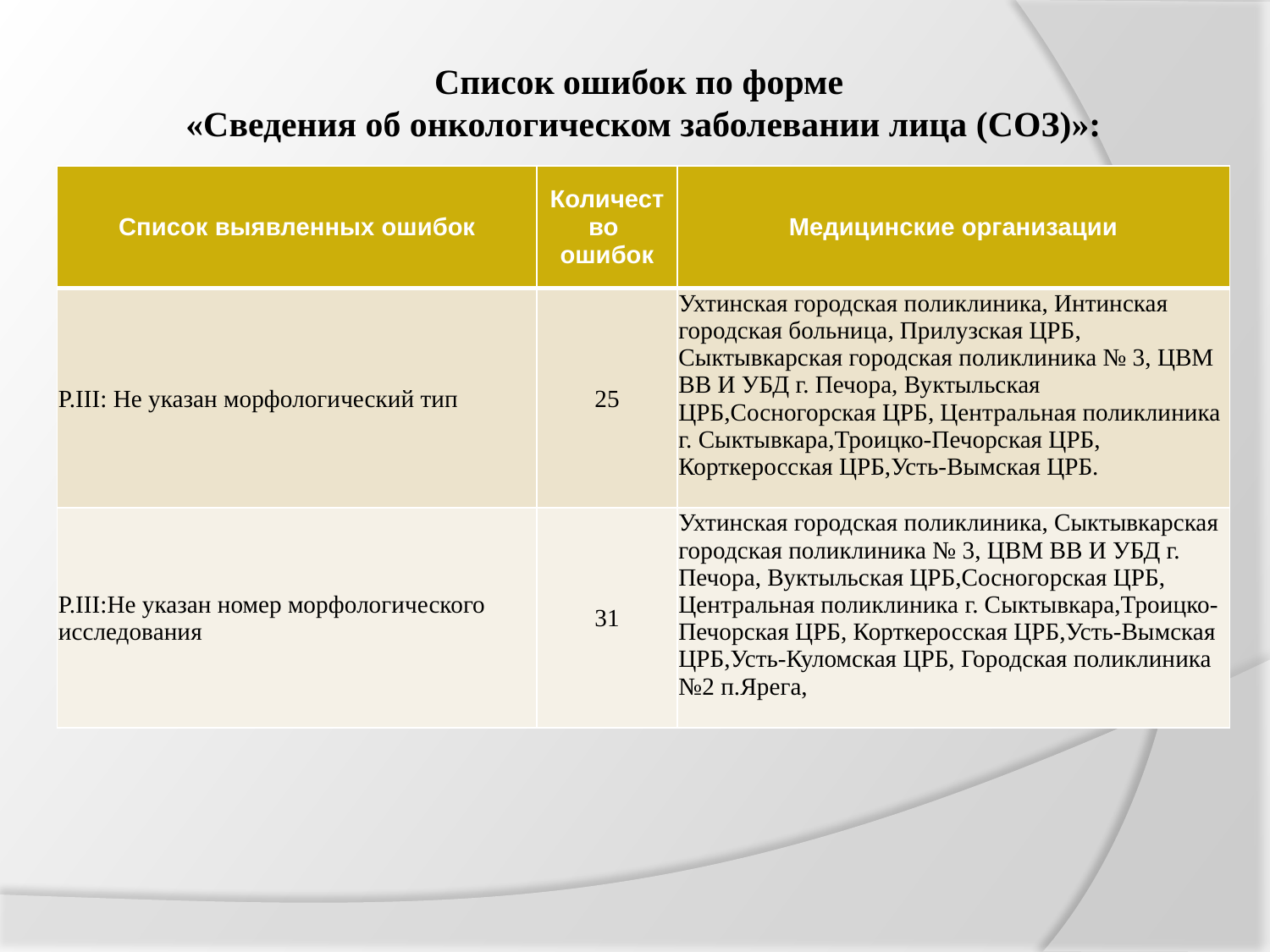

Список ошибок по форме
«Сведения об онкологическом заболевании лица (СОЗ)»:
| Список выявленных ошибок | Количество ошибок | Медицинские организации |
| --- | --- | --- |
| P.III: Не указан морфологический тип | 25 | Ухтинская городская поликлиника, Интинская городская больница, Прилузская ЦРБ, Сыктывкарская городская поликлиника № 3, ЦВМ ВВ И УБД г. Печора, Вуктыльская ЦРБ,Сосногорская ЦРБ, Центральная поликлиника г. Сыктывкара,Троицко-Печорская ЦРБ, Корткеросская ЦРБ,Усть-Вымская ЦРБ. |
| P.III:Не указан номер морфологического исследования | 31 | Ухтинская городская поликлиника, Сыктывкарская городская поликлиника № 3, ЦВМ ВВ И УБД г. Печора, Вуктыльская ЦРБ,Сосногорская ЦРБ, Центральная поликлиника г. Сыктывкара,Троицко-Печорская ЦРБ, Корткеросская ЦРБ,Усть-Вымская ЦРБ,Усть-Куломская ЦРБ, Городская поликлиника №2 п.Ярега, |